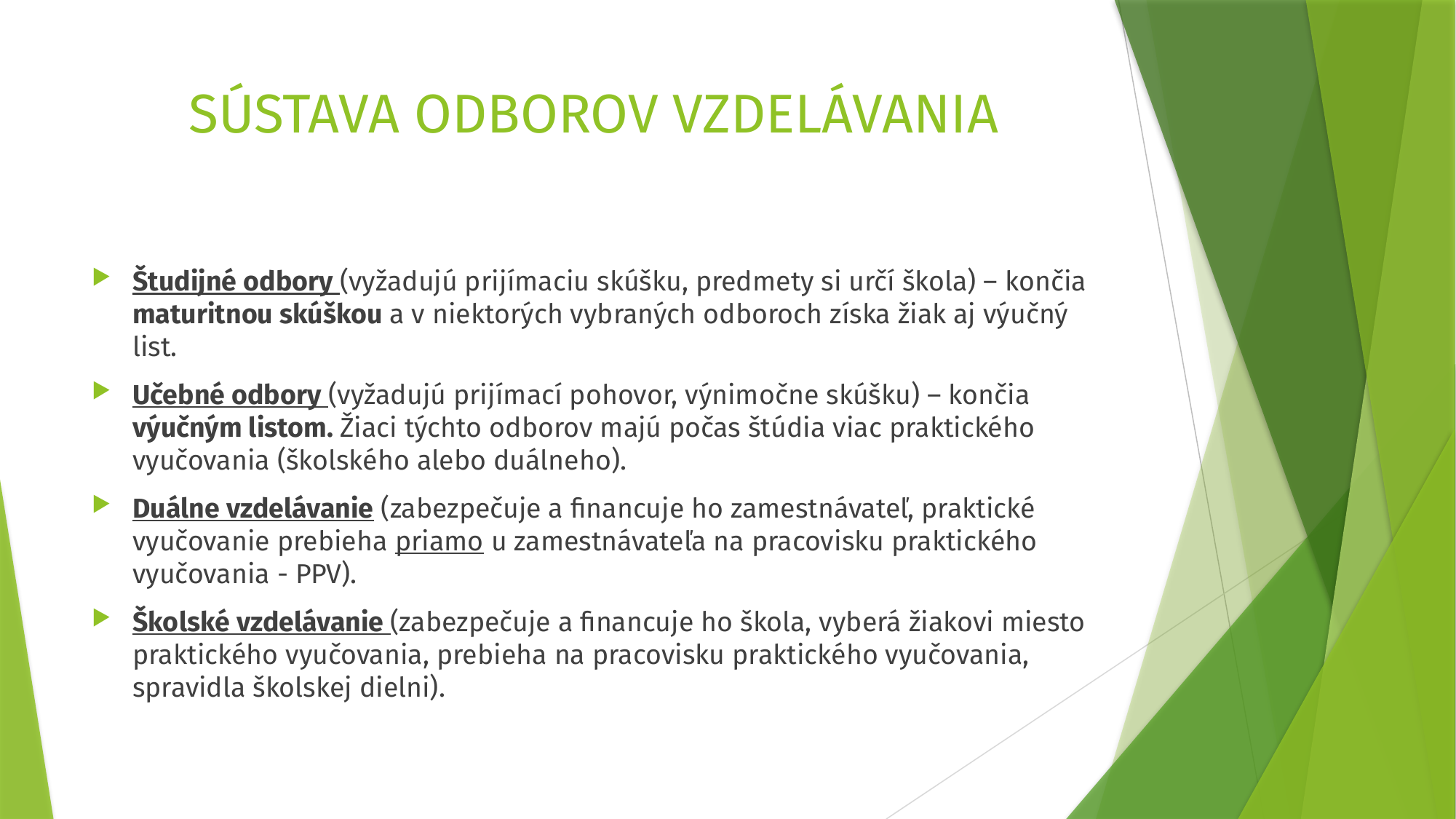

# SÚSTAVA ODBOROV VZDELÁVANIA
Študijné odbory (vyžadujú prijímaciu skúšku, predmety si určí škola) – končia maturitnou skúškou a v niektorých vybraných odboroch získa žiak aj výučný list.
Učebné odbory (vyžadujú prijímací pohovor, výnimočne skúšku) – končia výučným listom. Žiaci týchto odborov majú počas štúdia viac praktického vyučovania (školského alebo duálneho).
Duálne vzdelávanie (zabezpečuje a financuje ho zamestnávateľ, praktické vyučovanie prebieha priamo u zamestnávateľa na pracovisku praktického vyučovania - PPV).
Školské vzdelávanie (zabezpečuje a financuje ho škola, vyberá žiakovi miesto praktického vyučovania, prebieha na pracovisku praktického vyučovania, spravidla školskej dielni).